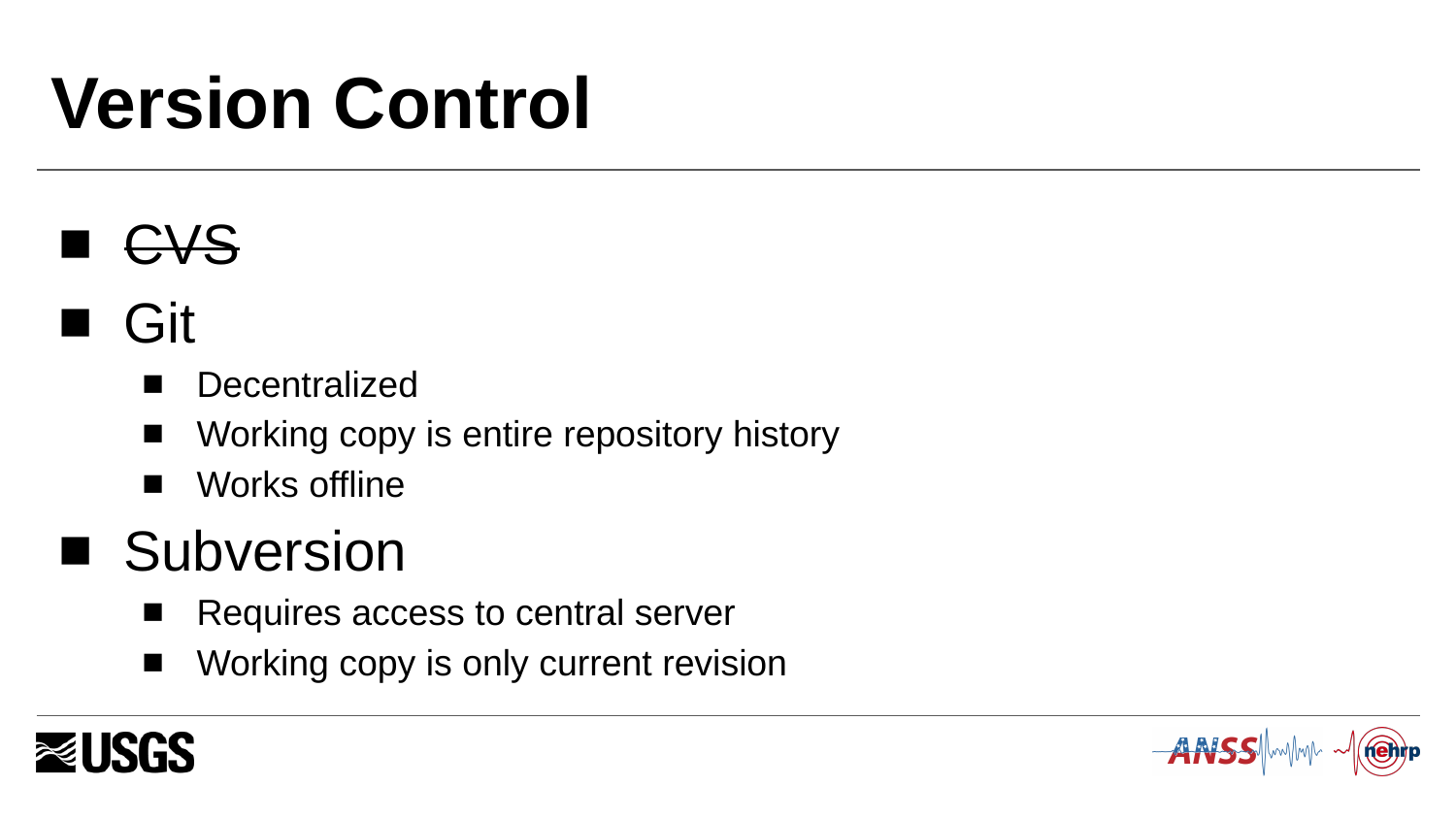

# Version Control
CVS
Git
Decentralized
Working copy is entire repository history
Works offline
Subversion
Requires access to central server
Working copy is only current revision